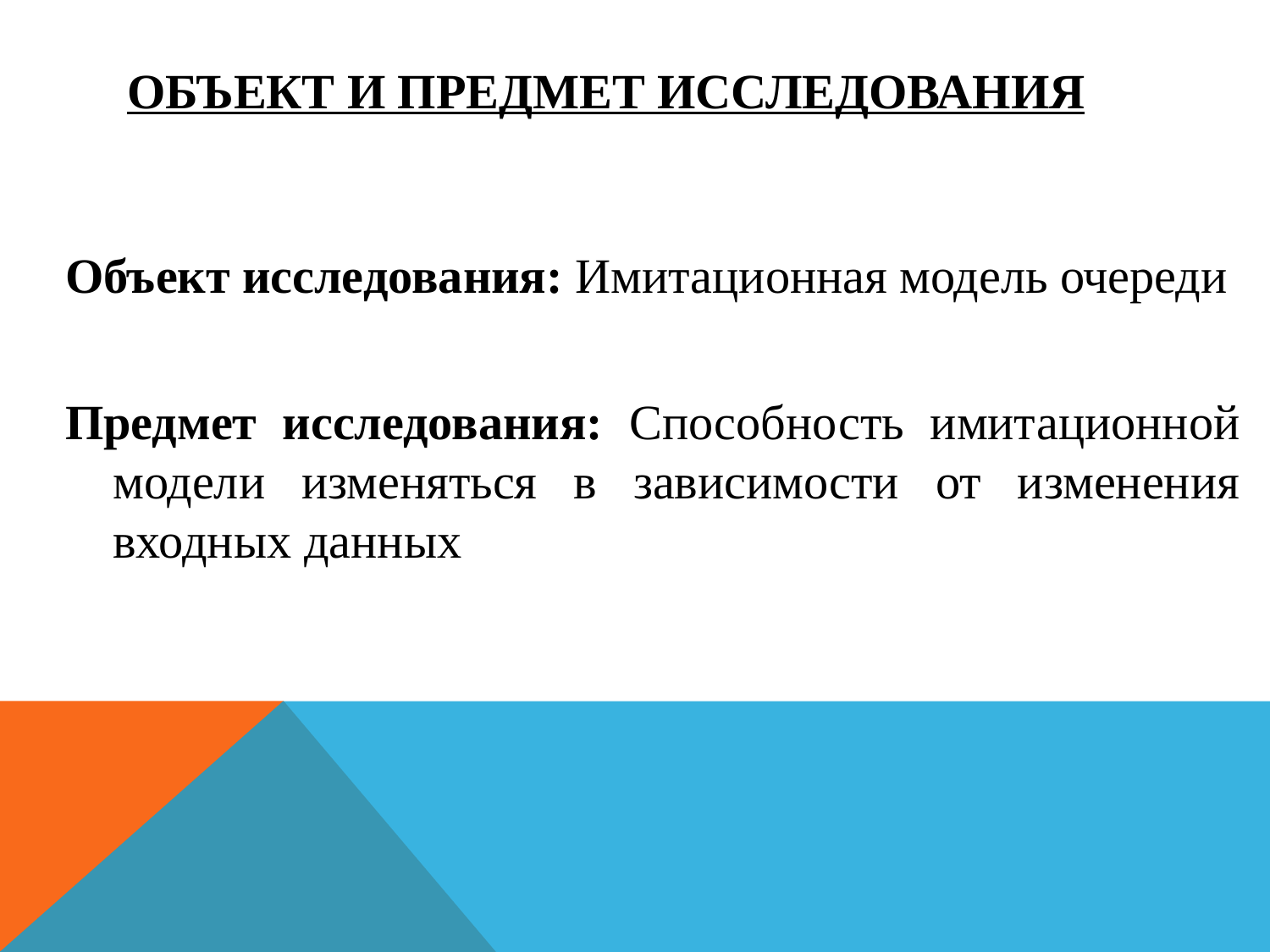

# Объект и предмет исследования
Объект исследования: Имитационная модель очереди

Предмет исследования: Способность имитационной модели изменяться в зависимости от изменения входных данных